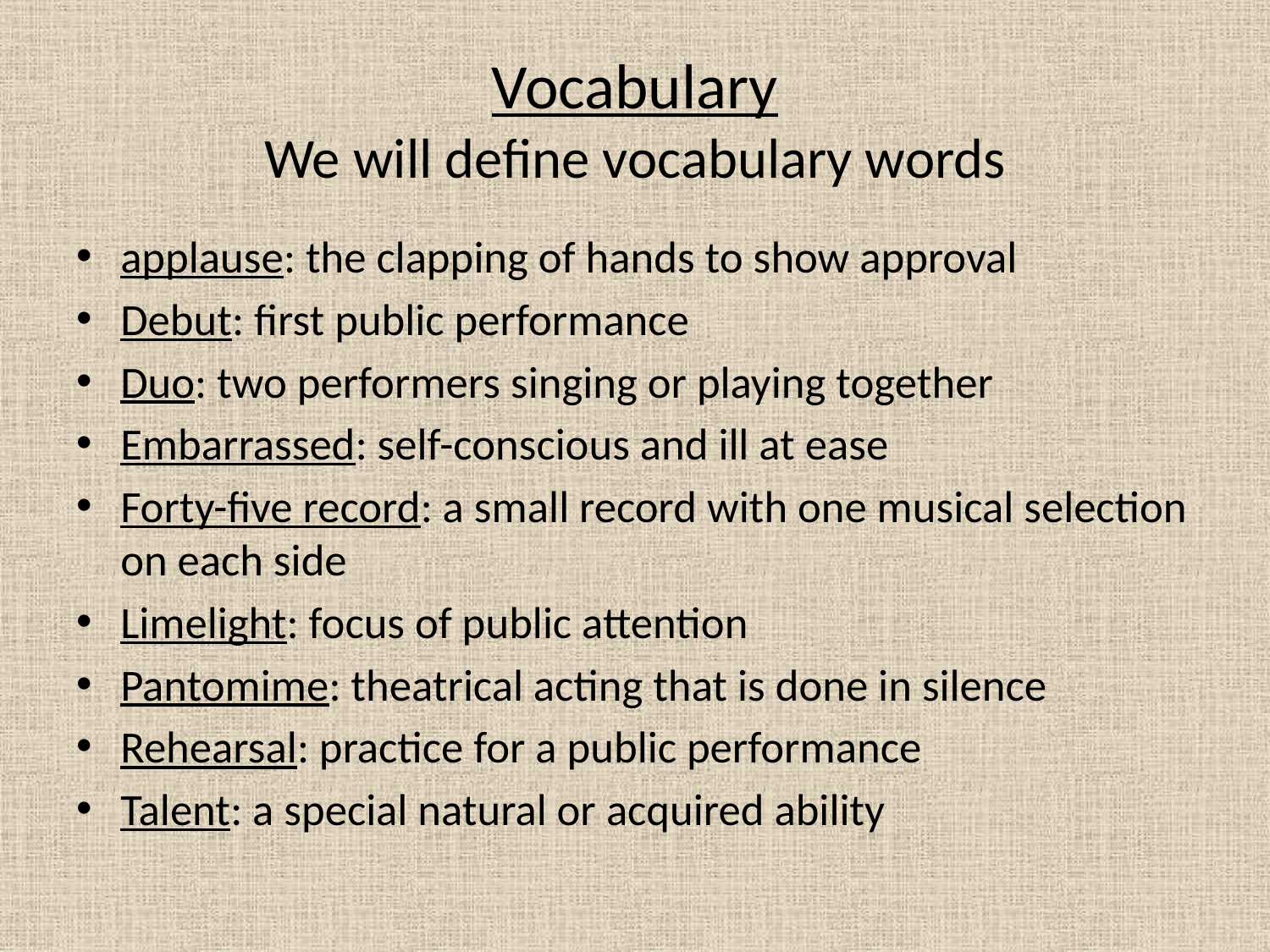

# Vocabulary We will define vocabulary words
applause: the clapping of hands to show approval
Debut: first public performance
Duo: two performers singing or playing together
Embarrassed: self-conscious and ill at ease
Forty-five record: a small record with one musical selection on each side
Limelight: focus of public attention
Pantomime: theatrical acting that is done in silence
Rehearsal: practice for a public performance
Talent: a special natural or acquired ability